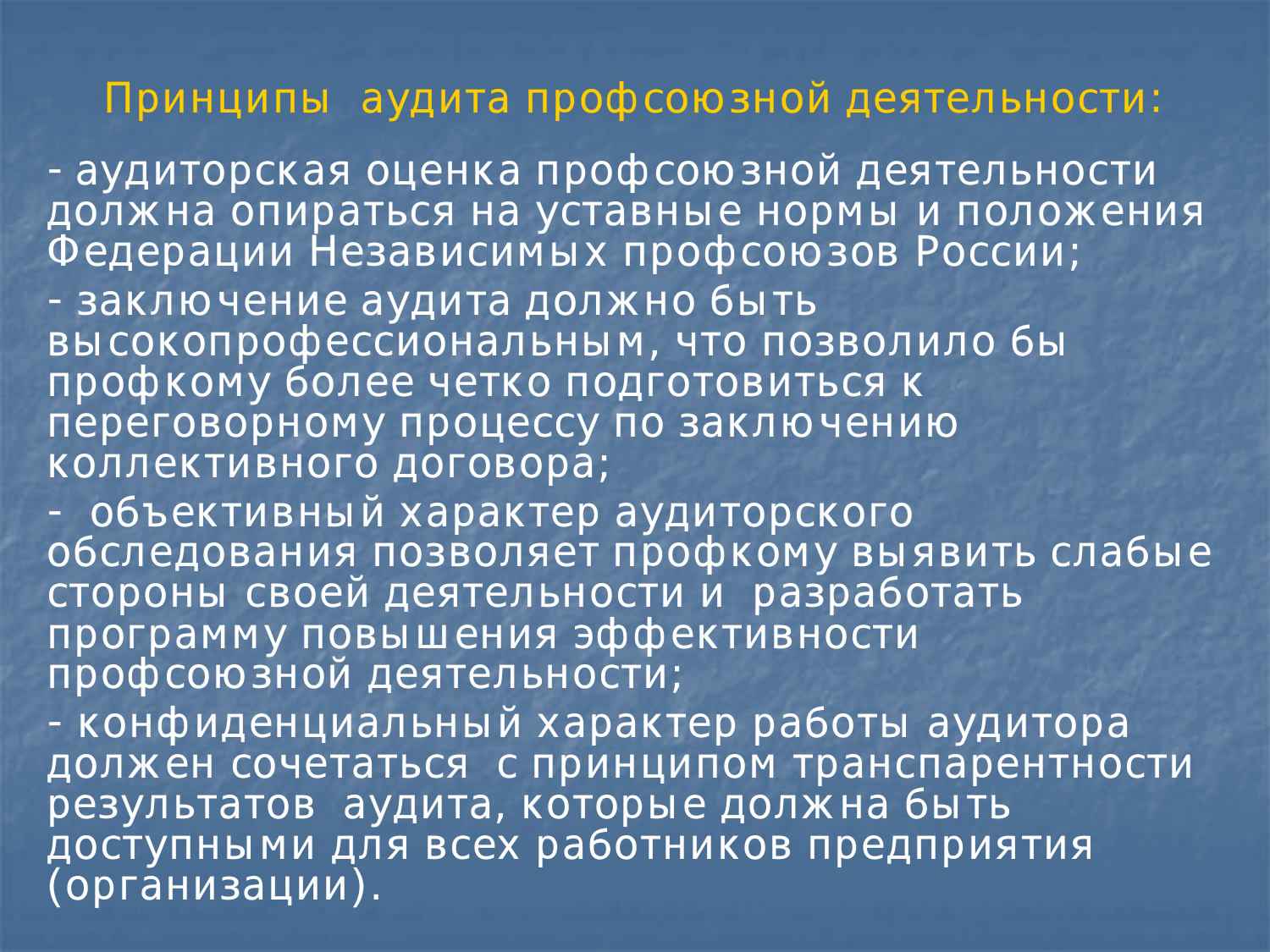

# Принципы  аудита профсоюзной деятельности:
- аудиторская оценка профсоюзной деятельности должна опираться на уставные нормы и положения Федерации Независимых профсоюзов России;
- заключение аудита должно быть высокопрофессиональным, что позволило бы  профкому более четко подготовиться к переговорному процессу по заключению коллективного договора;
-  объективный характер аудиторского обследования позволяет профкому выявить слабые стороны своей деятельности и  разработать программу повышения эффективности профсоюзной деятельности;
- конфиденциальный характер работы аудитора  должен сочетаться  с принципом транспарентности результатов  аудита, которые должна быть доступными для всех работников предприятия (организации).